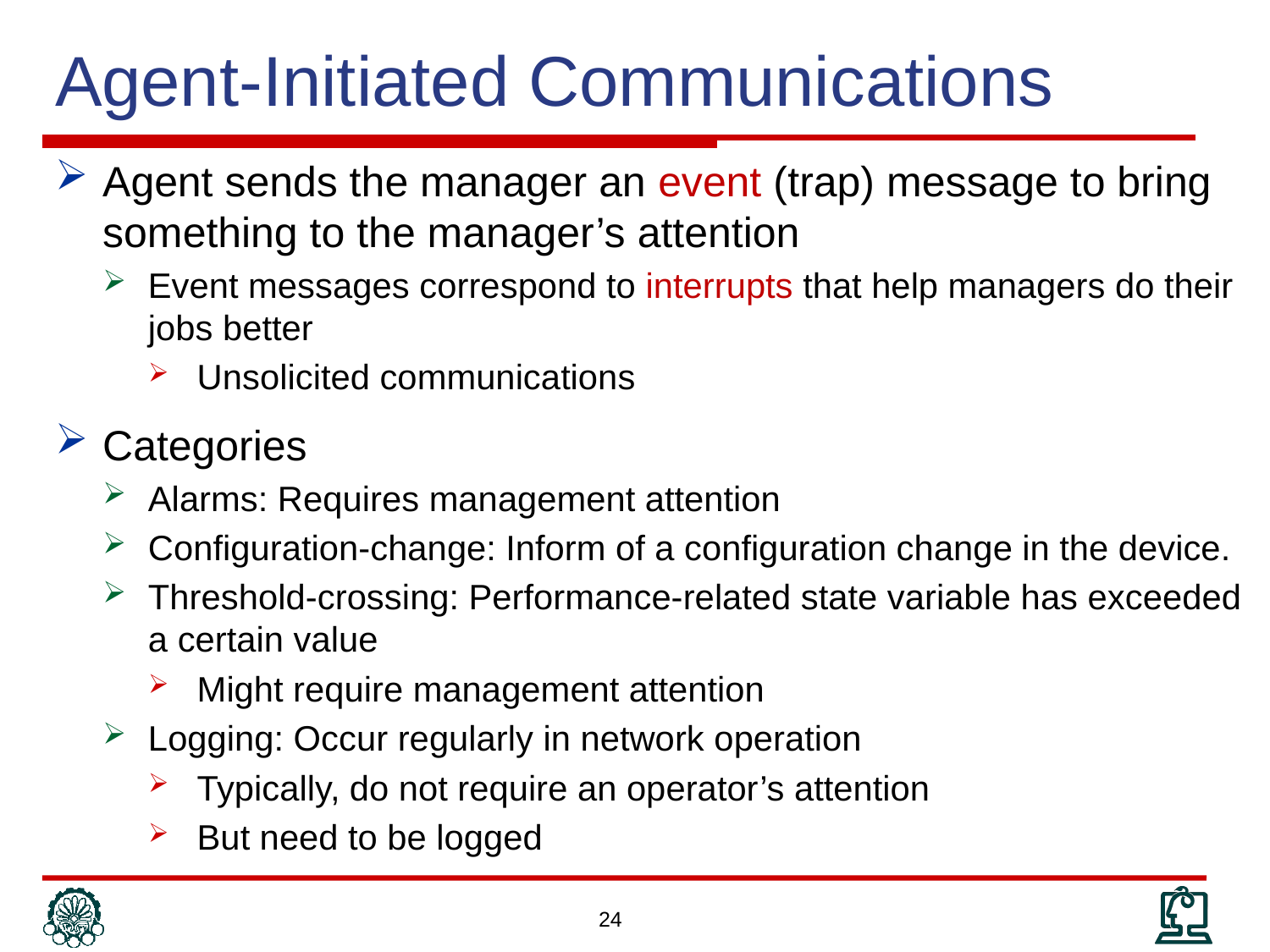

# Agent-Initiated Communications
Agent sends the manager an event (trap) message to bring something to the manager’s attention
Event messages correspond to interrupts that help managers do their jobs better
Unsolicited communications
Categories
Alarms: Requires management attention
Configuration-change: Inform of a configuration change in the device.
Threshold-crossing: Performance-related state variable has exceeded a certain value
Might require management attention
Logging: Occur regularly in network operation
Typically, do not require an operator’s attention
But need to be logged
24